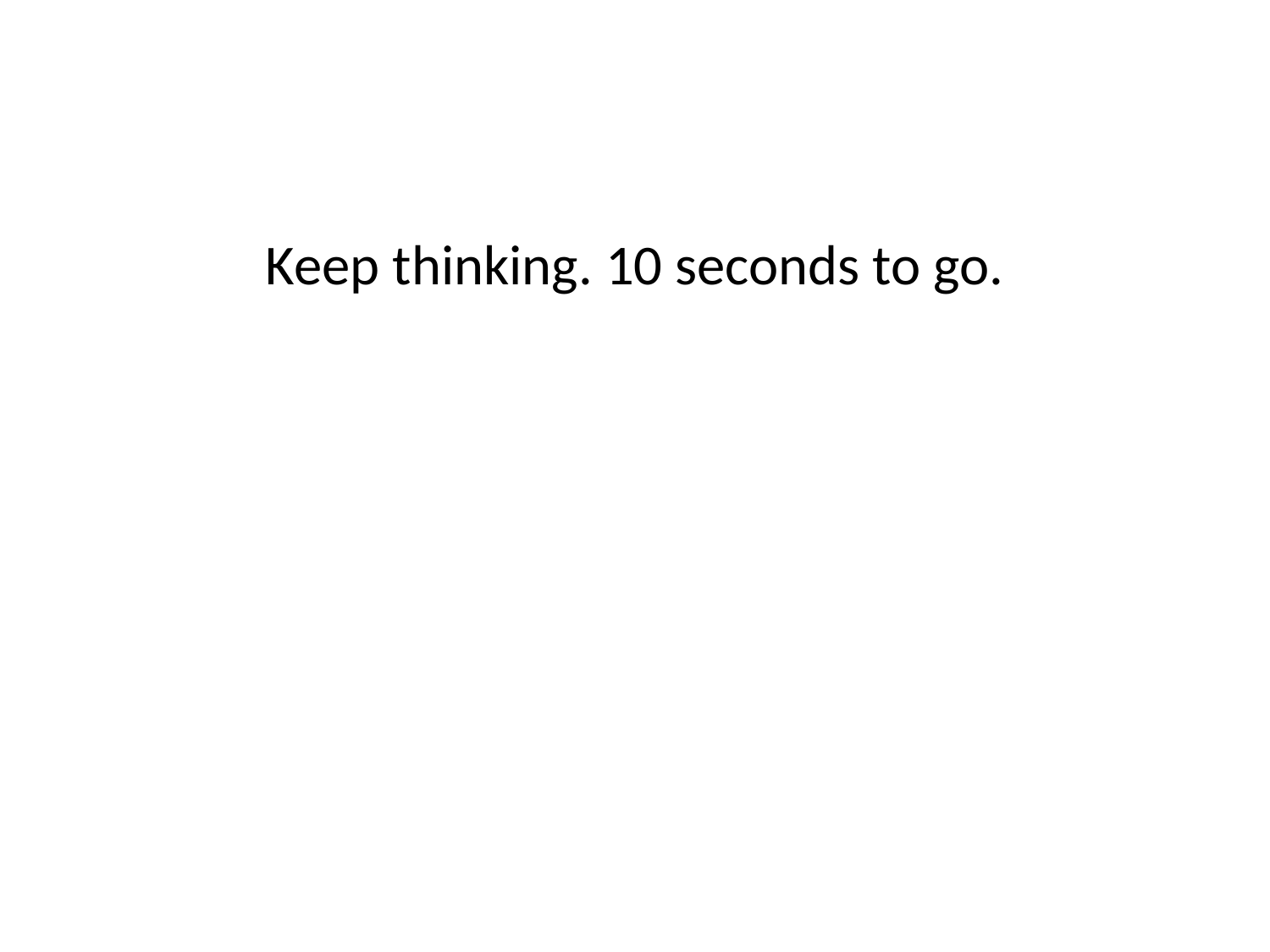

#
Keep thinking. 10 seconds to go.